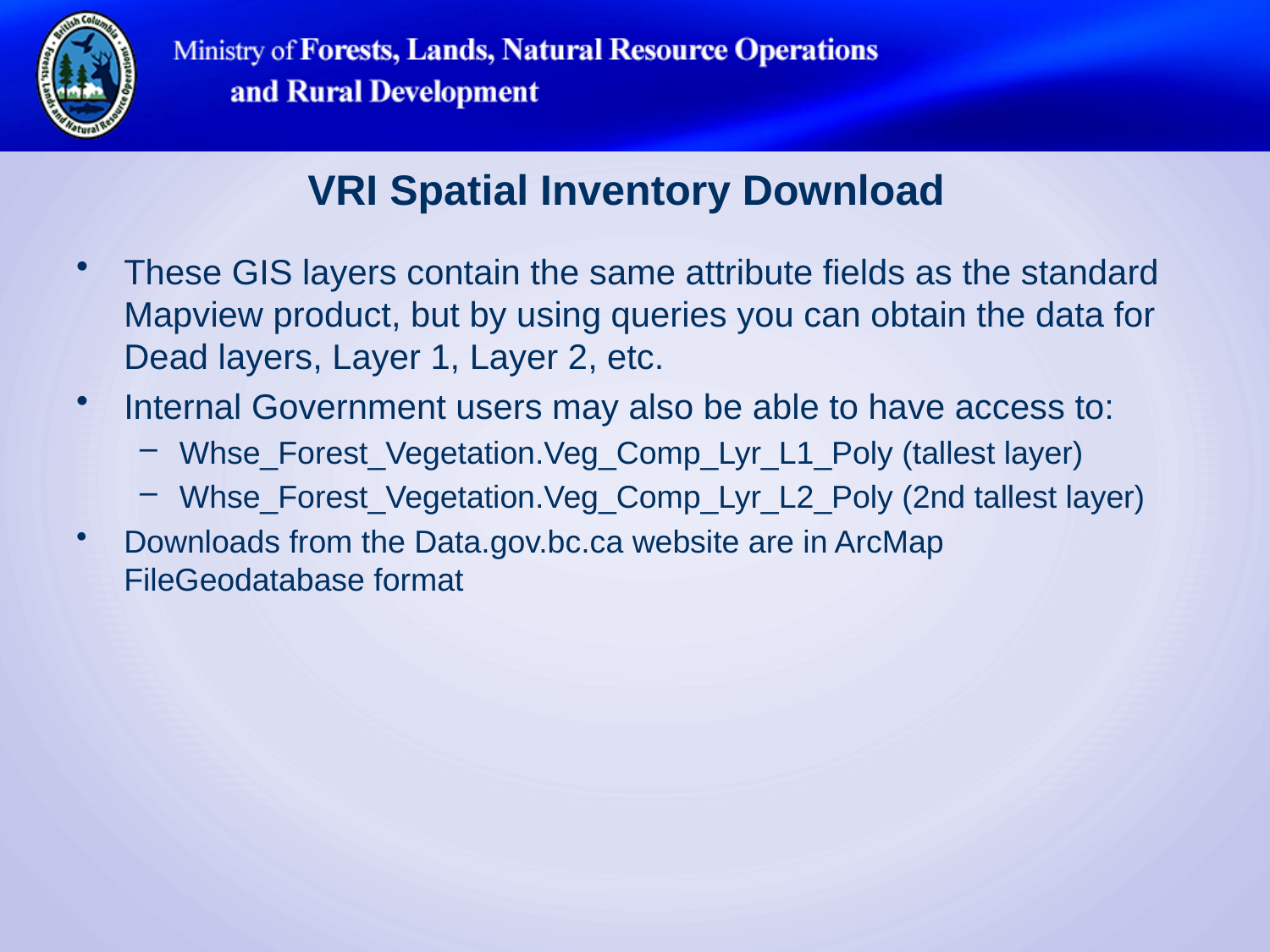

VRI Spatial Inventory Download
These GIS layers contain the same attribute fields as the standard Mapview product, but by using queries you can obtain the data for Dead layers, Layer 1, Layer 2, etc.
Internal Government users may also be able to have access to:
Whse_Forest_Vegetation.Veg_Comp_Lyr_L1_Poly (tallest layer)
Whse_Forest_Vegetation.Veg_Comp_Lyr_L2_Poly (2nd tallest layer)
Downloads from the Data.gov.bc.ca website are in ArcMap FileGeodatabase format